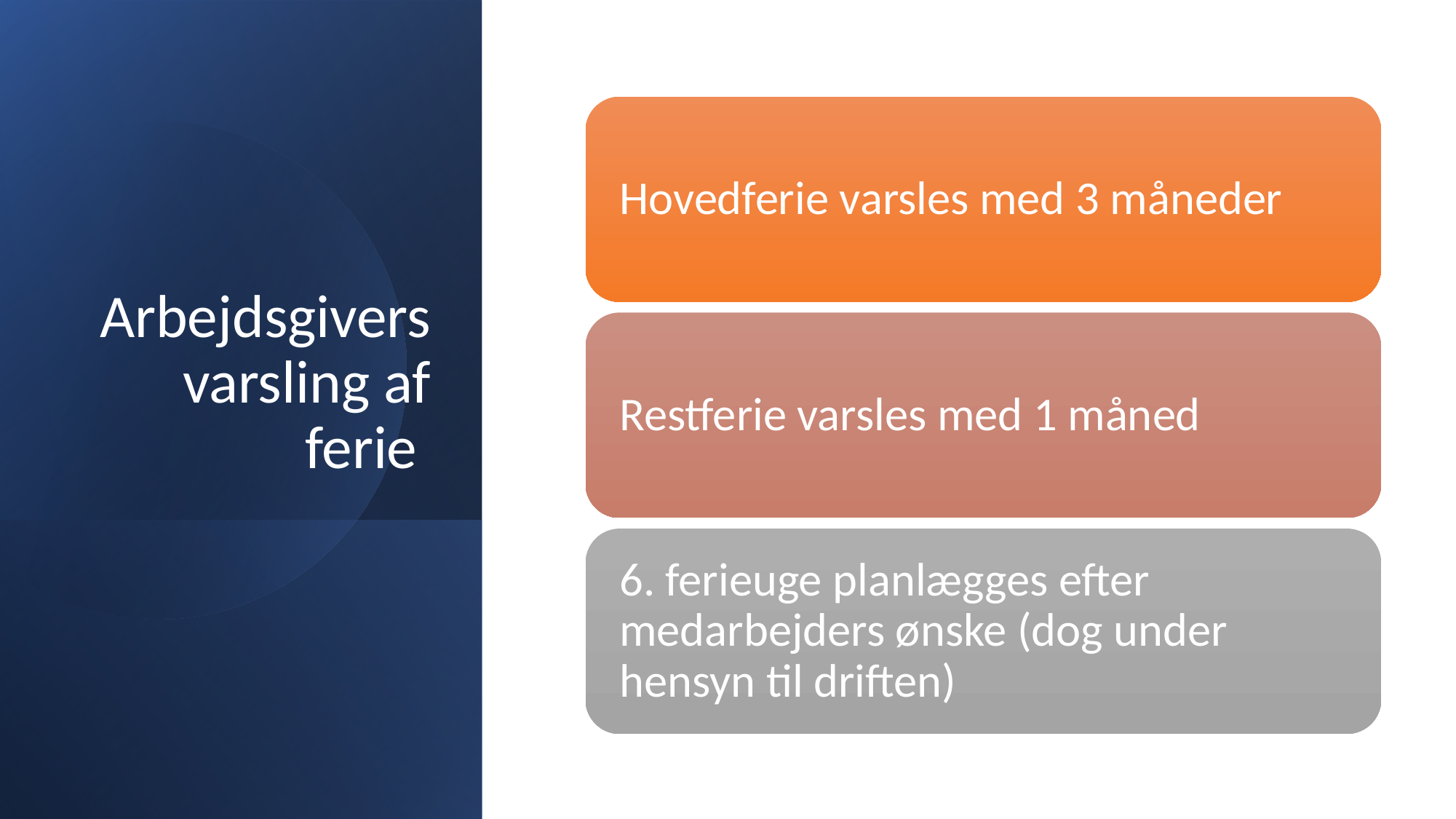

Hovedferie varsles med 3 måneder
Restferie varsles med 1 måned
6. ferieuge planlægges efter medarbejders ønske (dog under hensyn til driften)

# Arbejdsgivers varsling af ferie